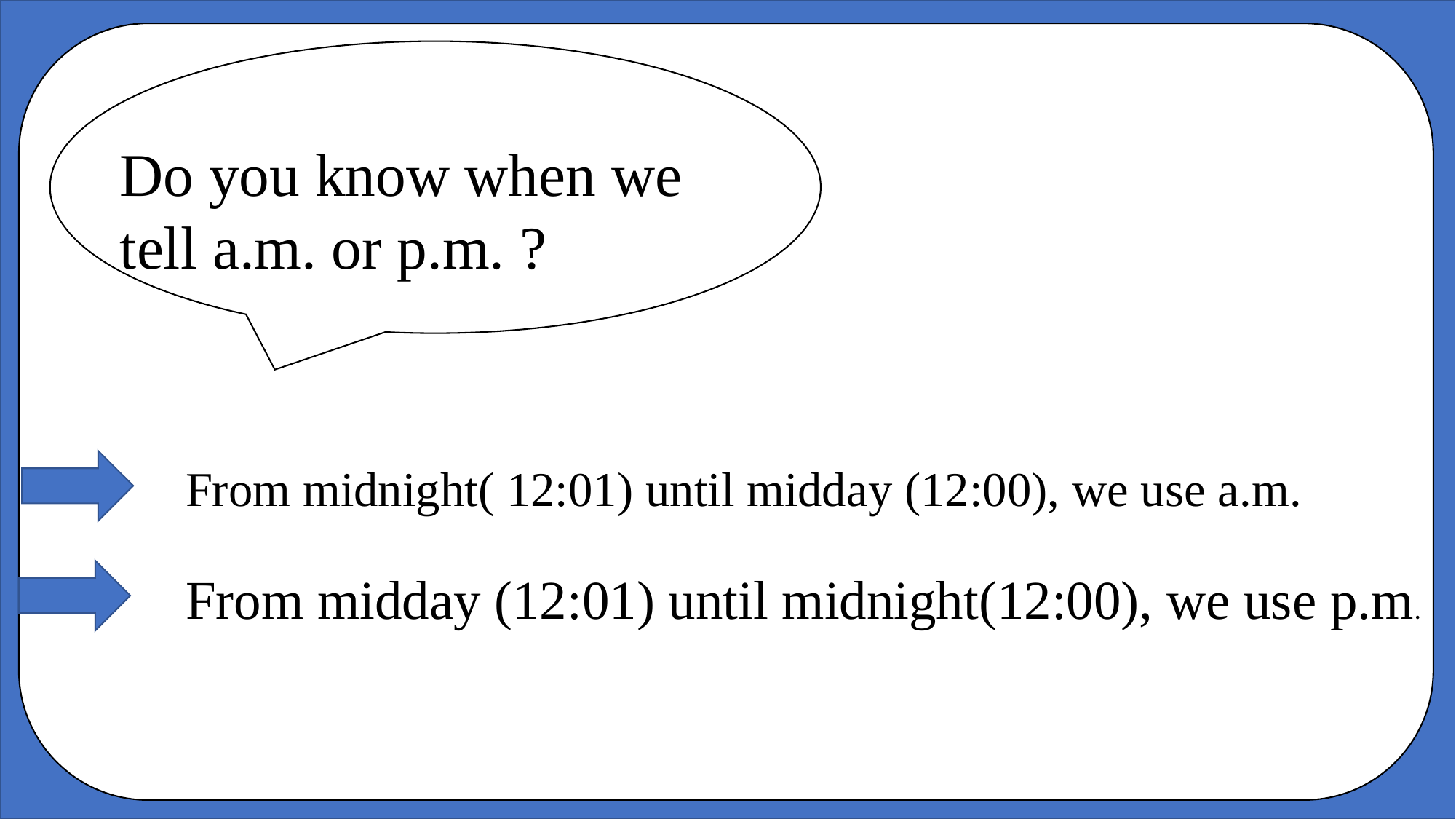

Do you know when we tell a.m. or p.m. ?

From midnight( 12:01) until midday (12:00), we use a.m.
From midday (12:01) until midnight(12:00), we use p.m.